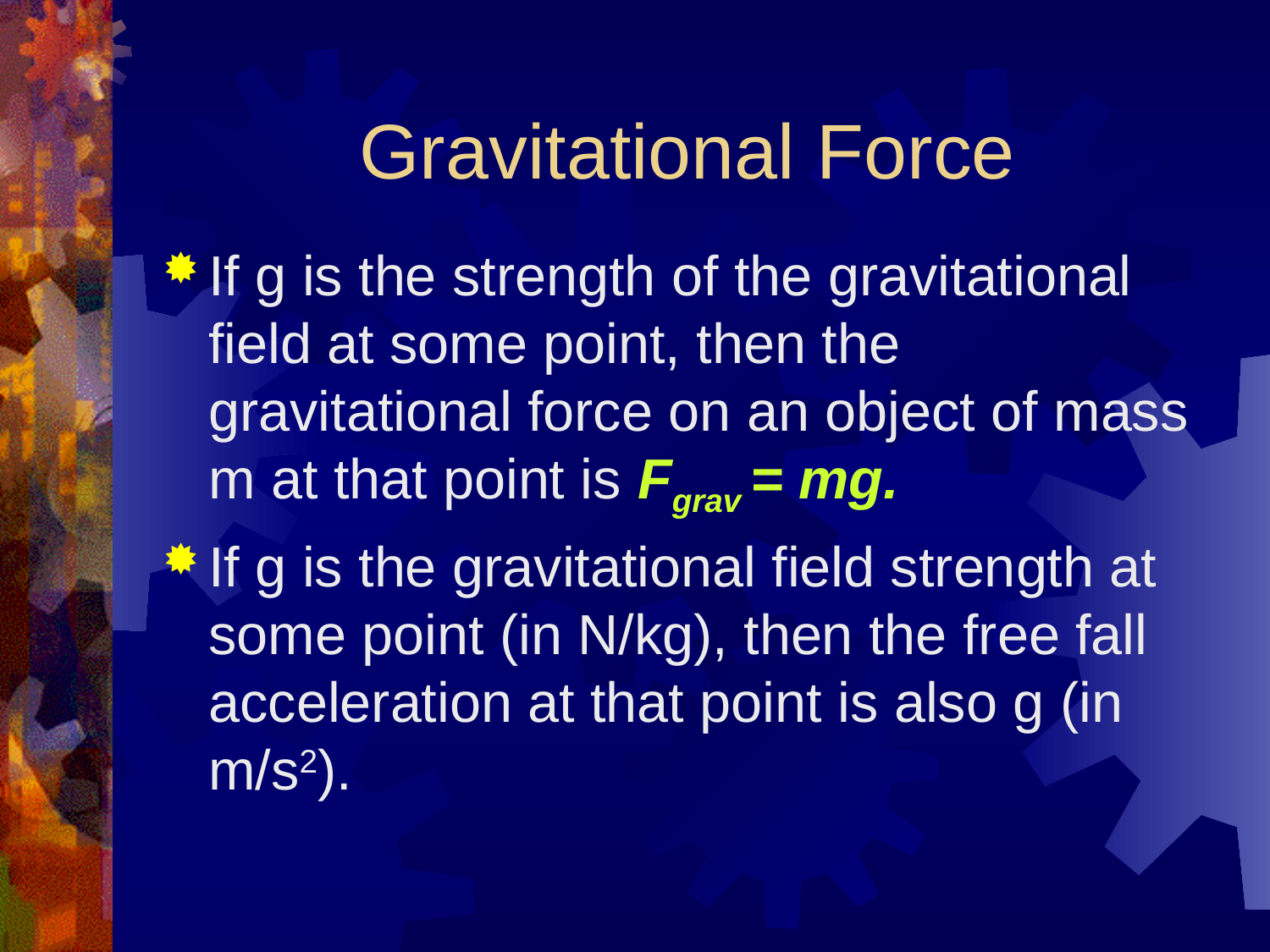

# Gravitational Force
If g is the strength of the gravitational field at some point, then the gravitational force on an object of mass m at that point is Fgrav = mg.
If g is the gravitational field strength at some point (in N/kg), then the free fall acceleration at that point is also g (in m/s2).